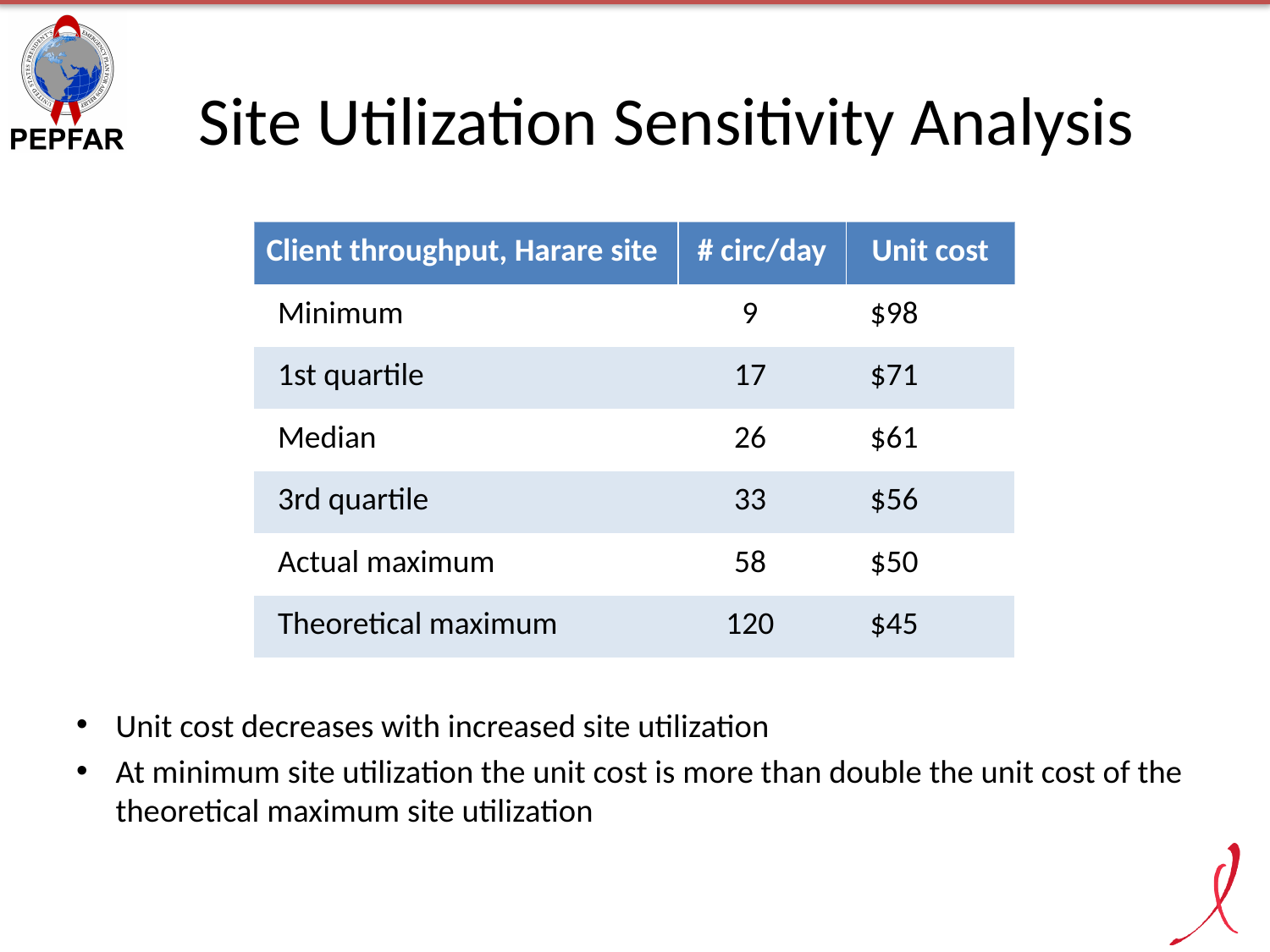

# Site Utilization Sensitivity Analysis
| Client throughput, Harare site | # circ/day | Unit cost |
| --- | --- | --- |
| Minimum | 9 | $98 |
| 1st quartile | 17 | $71 |
| Median | 26 | $61 |
| 3rd quartile | 33 | $56 |
| Actual maximum | 58 | $50 |
| Theoretical maximum | 120 | $45 |
Unit cost decreases with increased site utilization
At minimum site utilization the unit cost is more than double the unit cost of the theoretical maximum site utilization